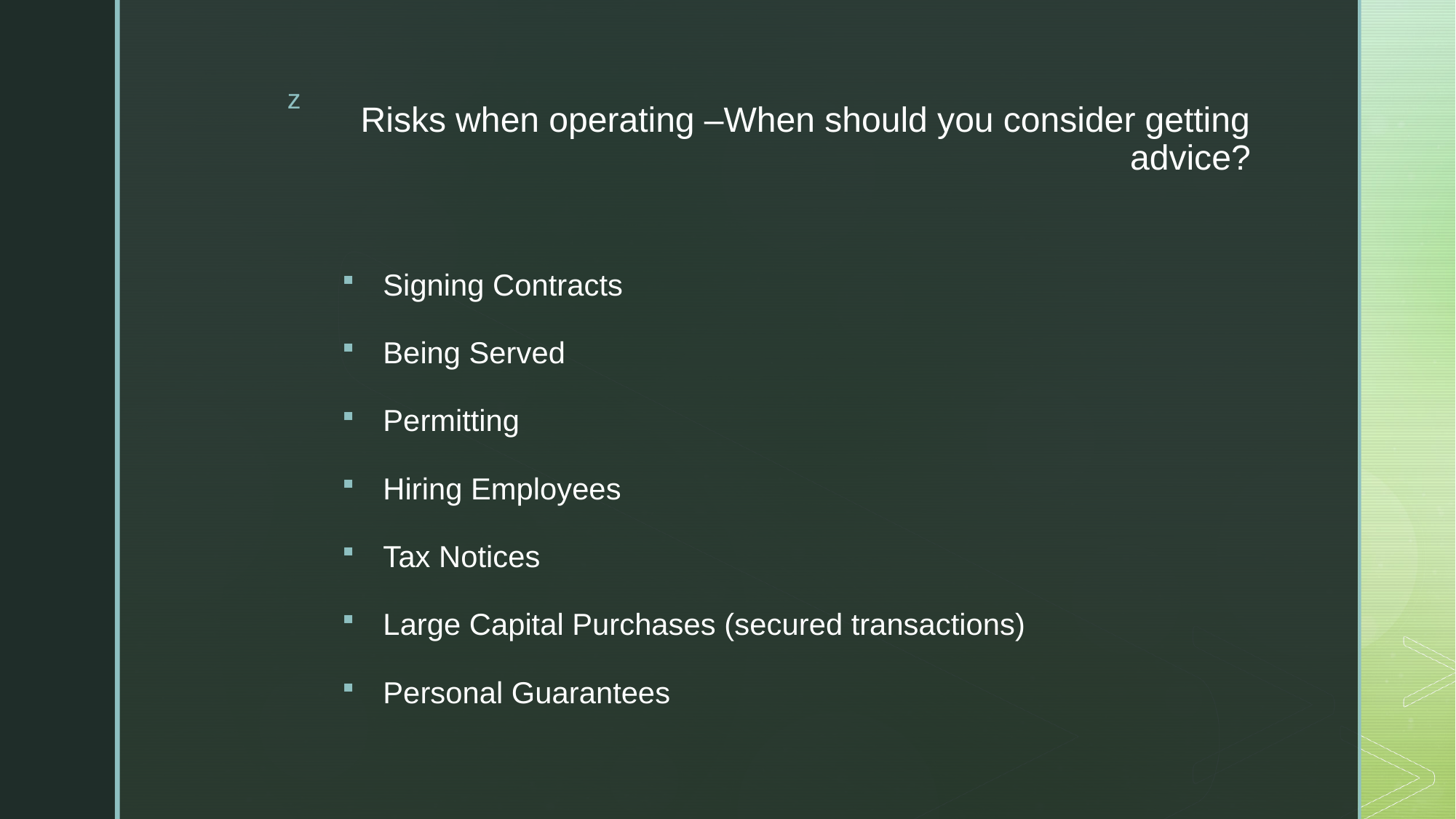

# Risks when operating –When should you consider getting advice?
Signing Contracts
Being Served
Permitting
Hiring Employees
Tax Notices
Large Capital Purchases (secured transactions)
Personal Guarantees